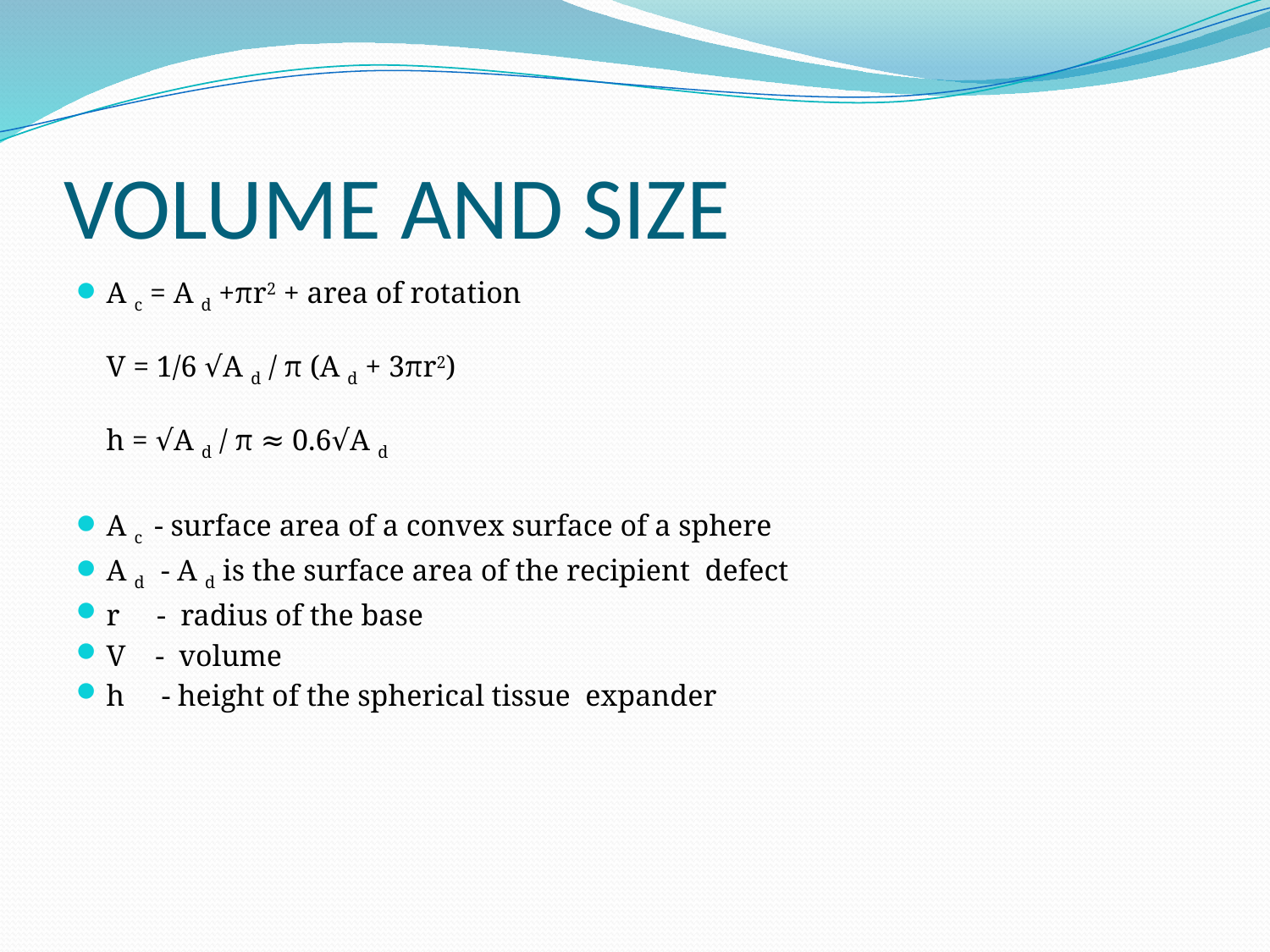

# VOLUME AND SIZE
A c = A d +πr2 + area of rotation
V = 1/6 √A d / π (A d + 3πr2)
h = √A d / π ≈ 0.6√A d

A c  - surface area of a convex surface of a sphere
A d   - A d is the surface area of the recipient  defect
r     -  radius of the base
V    -  volume
h     - height of the spherical tissue  expander